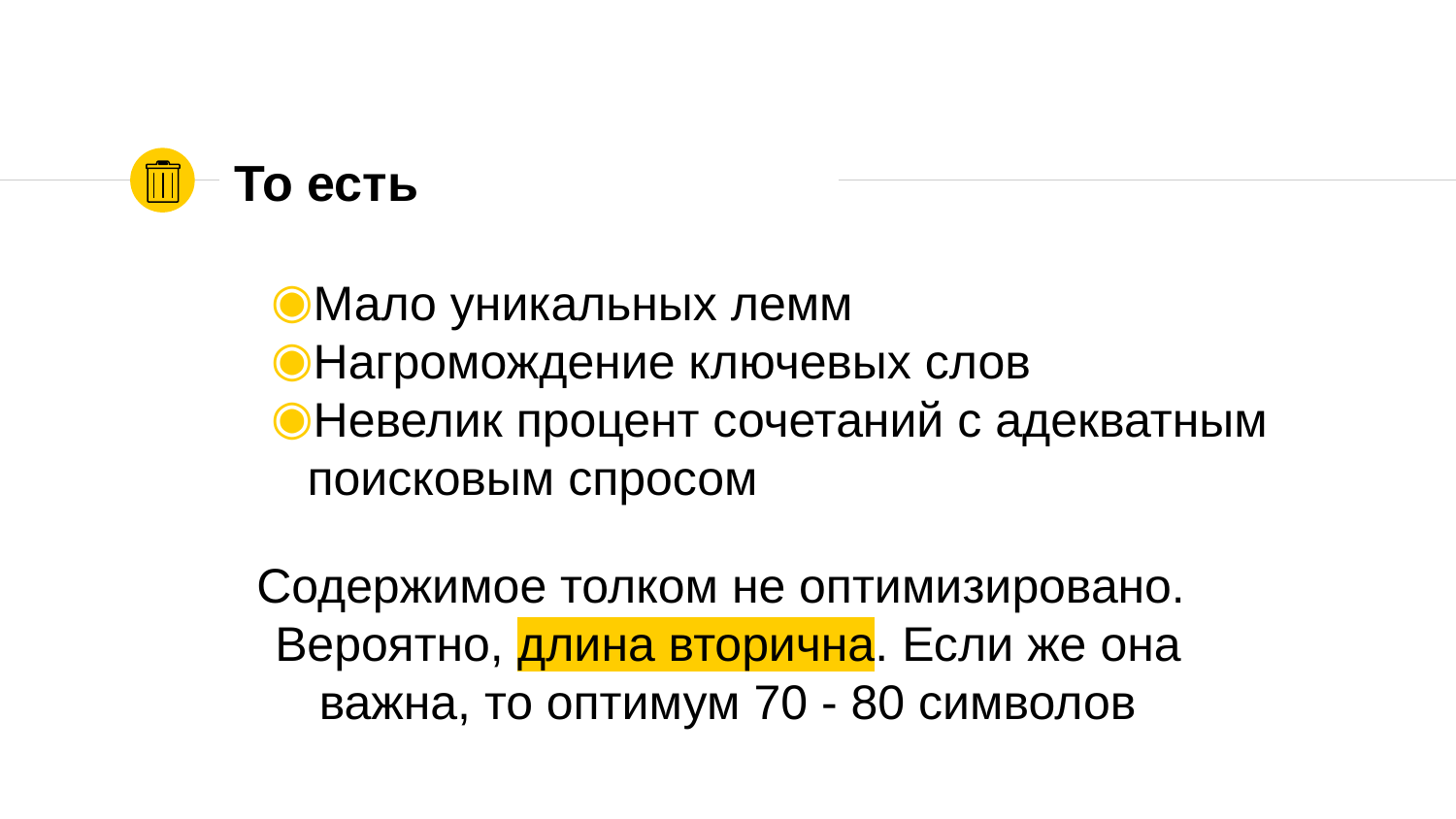

# То есть

Мало уникальных лемм
Нагромождение ключевых слов
Невелик процент сочетаний с адекватным поисковым спросом
Содержимое толком не оптимизировано.  Вероятно, длина вторична. Если же она важна, то оптимум 70 - 80 символов